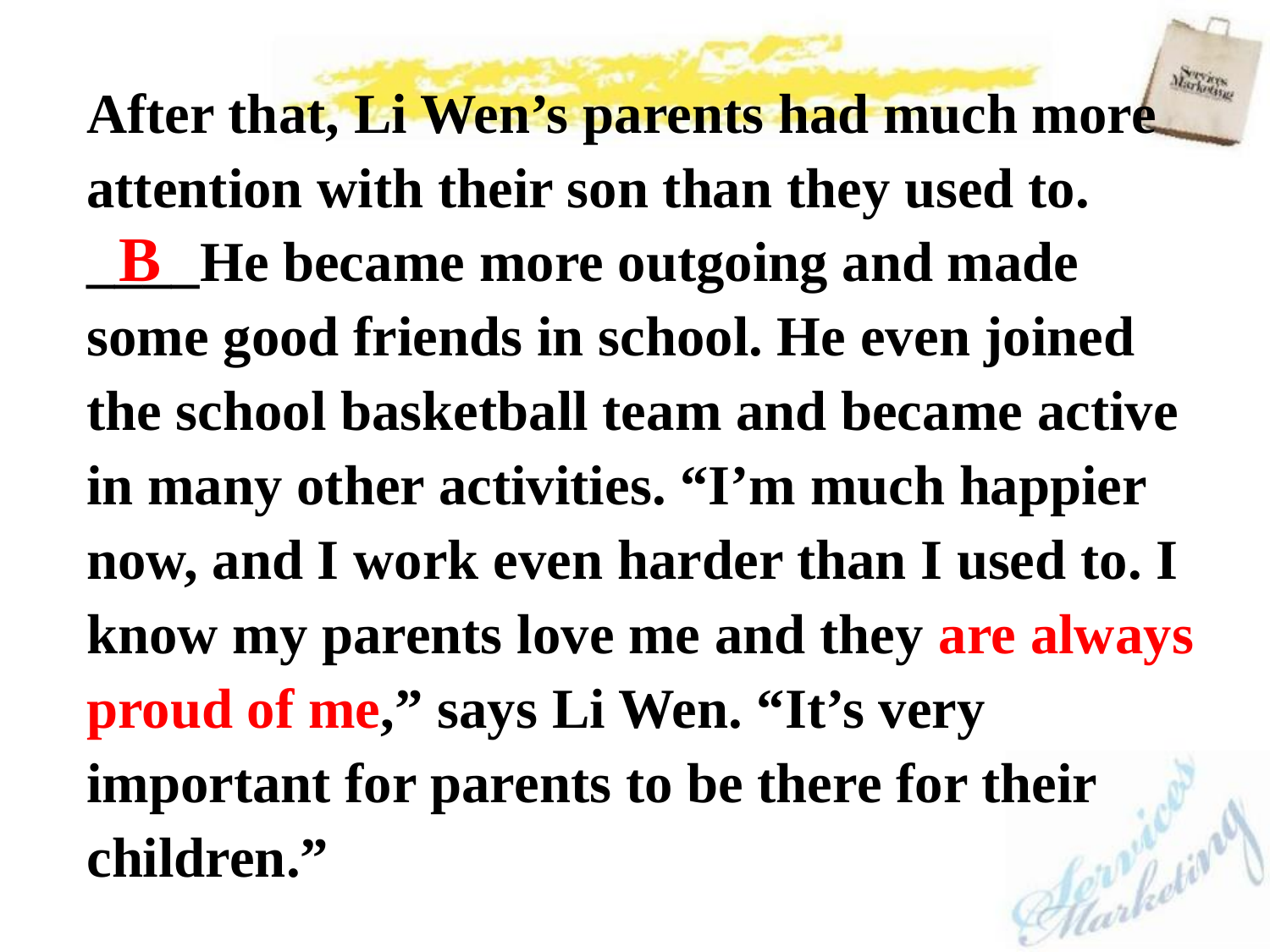

After that, Li Wen’s parents had much more
attention with their son than they used to. ____He became more outgoing and made some good friends in school. He even joined the school basketball team and became active in many other activities. “I’m much happier now, and I work even harder than I used to. I know my parents love me and they are always proud of me,” says Li Wen. “It’s very important for parents to be there for their children.”
B